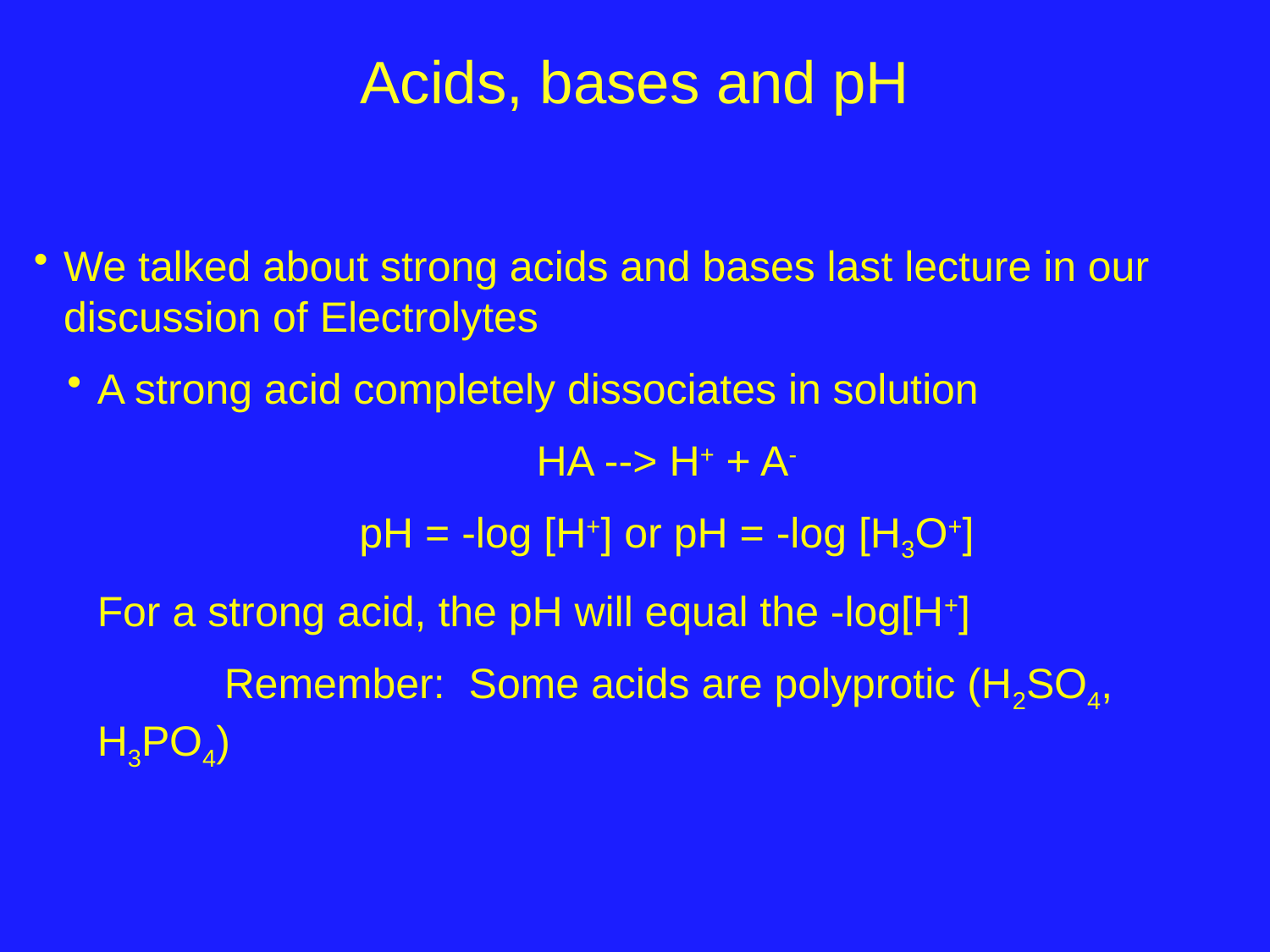

# Acids, bases and pH
We talked about strong acids and bases last lecture in our discussion of Electrolytes
A strong acid completely dissociates in solution
HA --> H+ + A-
pH = -log [H+] or pH = -log [H3O+]
For a strong acid, the pH will equal the -log[H+]
	Remember:  Some acids are polyprotic (H2SO4, H3PO4)